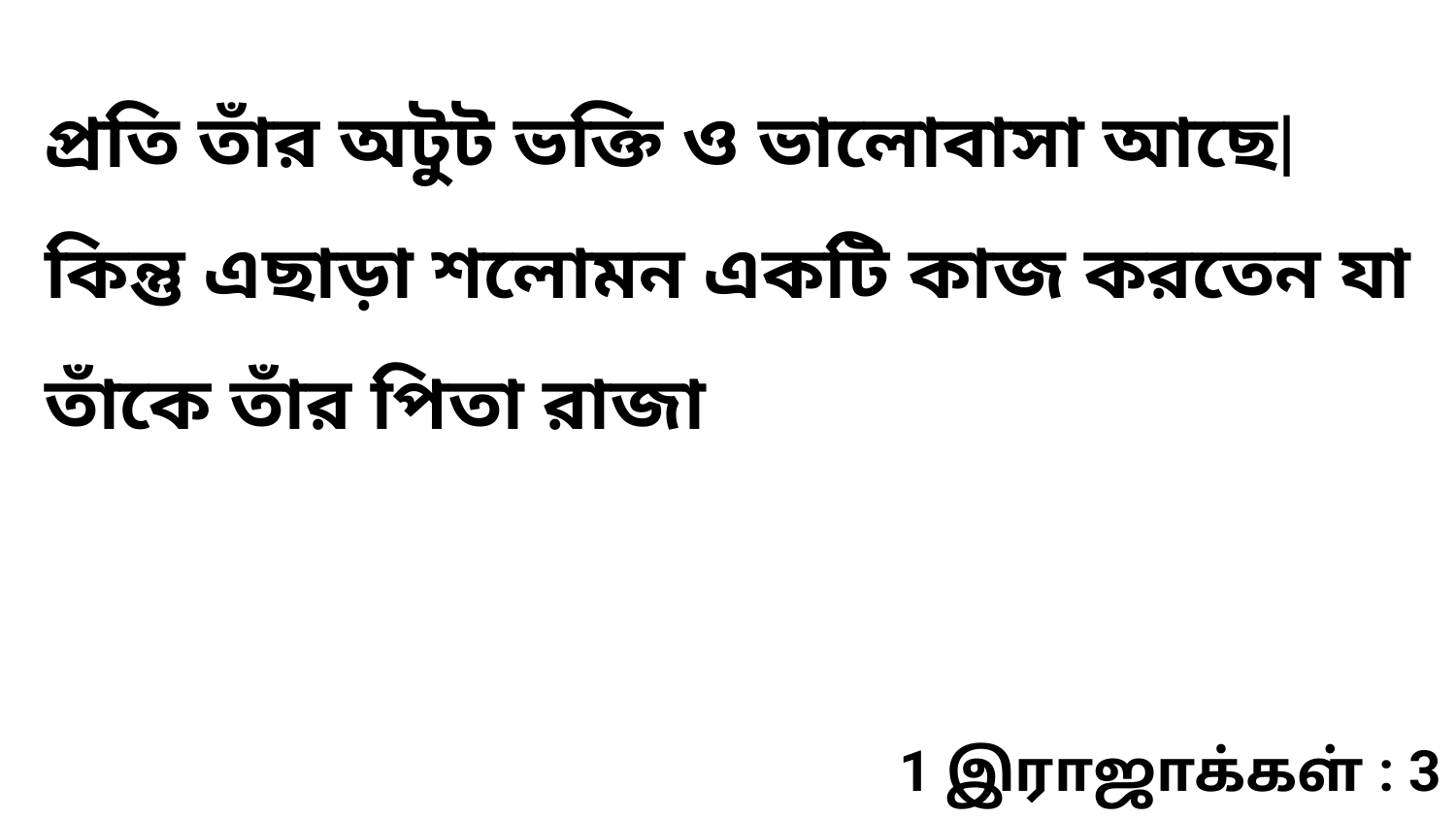

প্রতি তাঁর অটুট ভক্তি ও ভালোবাসা আছে| কিন্তু এছাড়া শলোমন একটি কাজ করতেন যা তাঁকে তাঁর পিতা রাজা
1 இராஜாக்கள் : 3